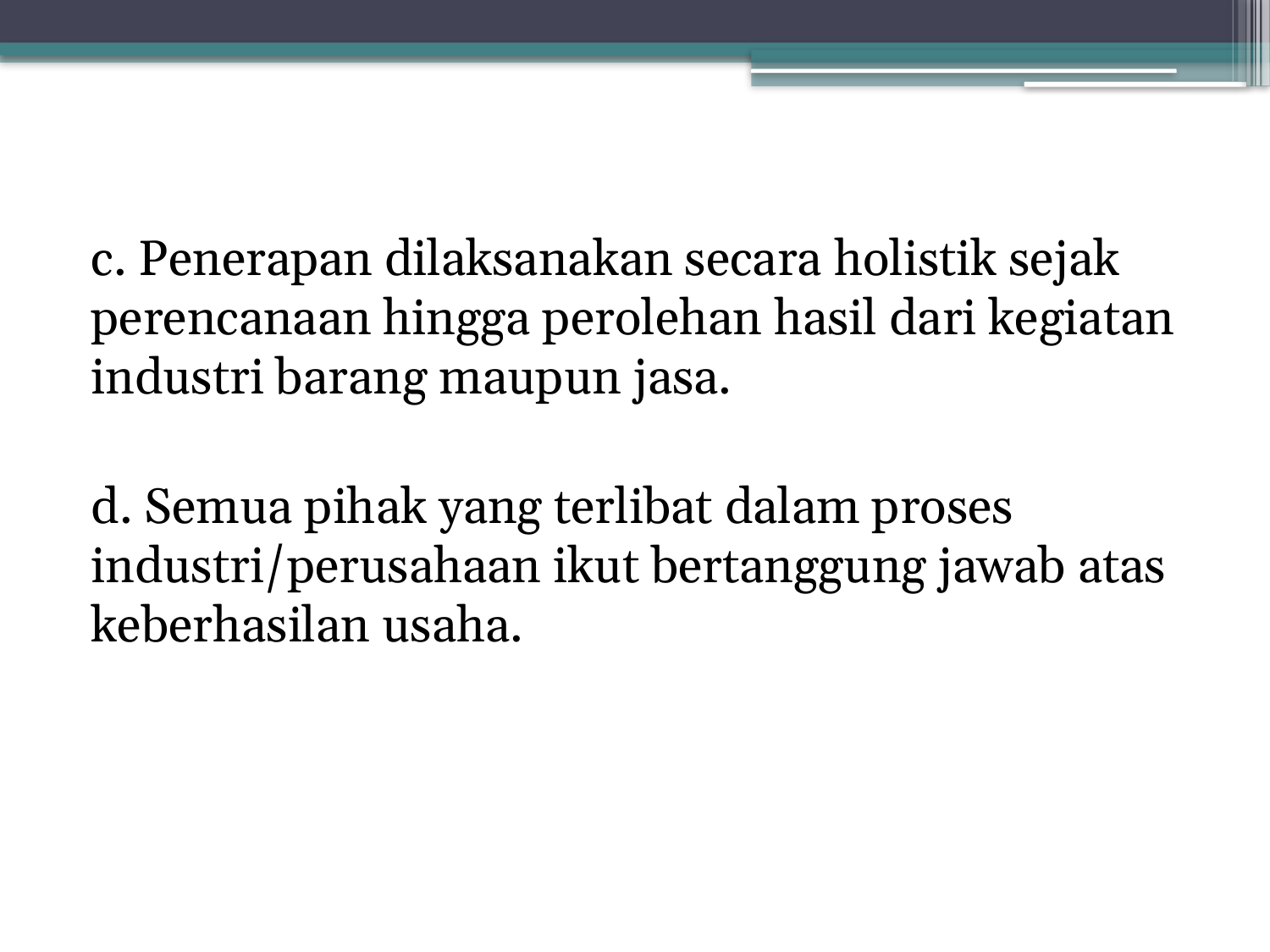

c. Penerapan dilaksanakan secara holistik sejak perencanaan hingga perolehan hasil dari kegiatan industri barang maupun jasa.

d. Semua pihak yang terlibat dalam proses industri/perusahaan ikut bertanggung jawab atas keberhasilan usaha.